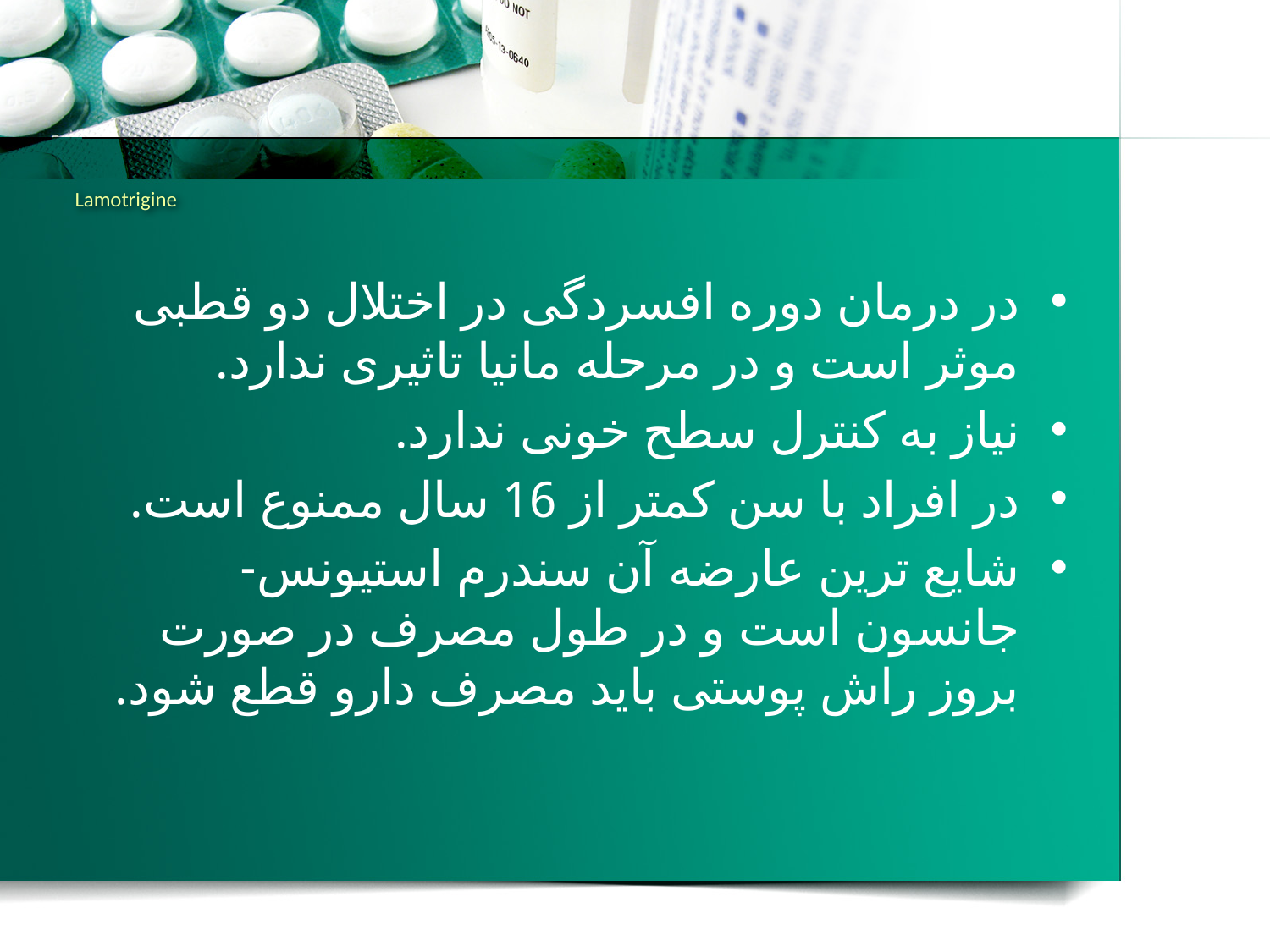

# Lamotrigine
در درمان دوره افسردگی در اختلال دو قطبی موثر است و در مرحله مانیا تاثیری ندارد.
نیاز به کنترل سطح خونی ندارد.
در افراد با سن کمتر از 16 سال ممنوع است.
شایع ترین عارضه آن سندرم استیونس- جانسون است و در طول مصرف در صورت بروز راش پوستی باید مصرف دارو قطع شود.